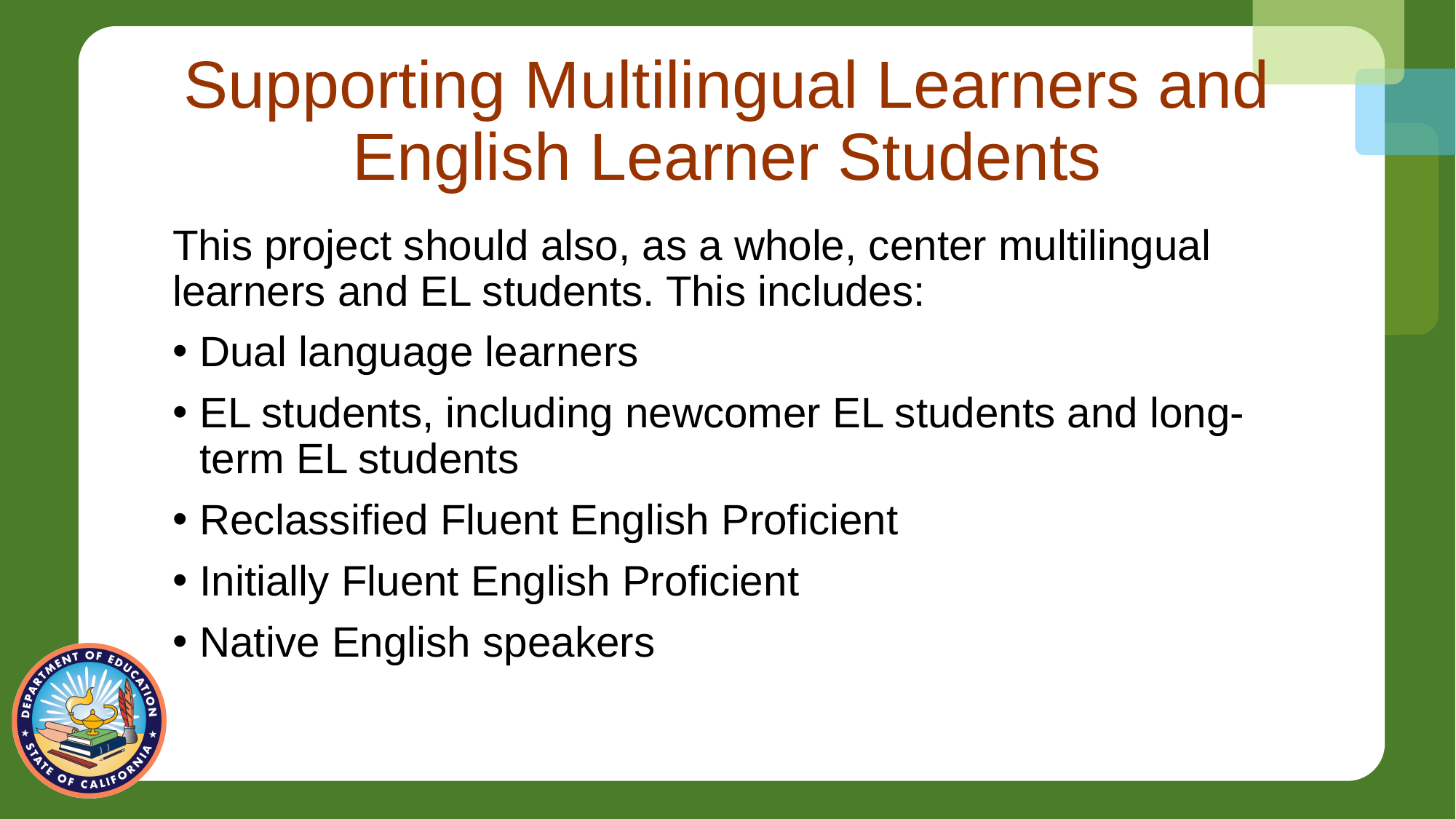

# Supporting Multilingual Learners and English Learner Students
This project should also, as a whole, center multilingual learners and EL students. This includes:
Dual language learners
EL students, including newcomer EL students and long-term EL students
Reclassified Fluent English Proficient
Initially Fluent English Proficient
Native English speakers